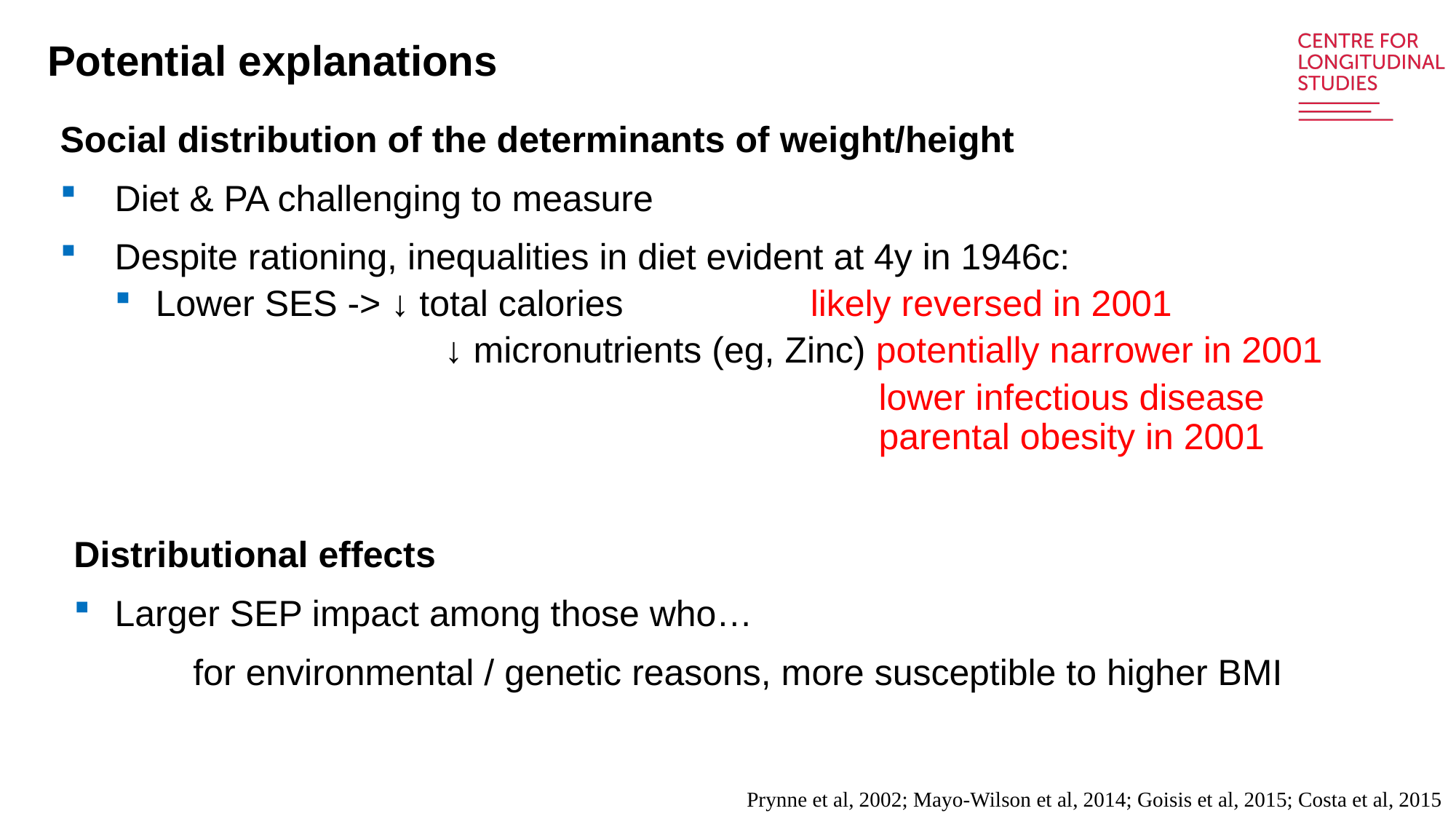

# Potential explanations
Social distribution of the determinants of weight/height
Diet & PA challenging to measure
Despite rationing, inequalities in diet evident at 4y in 1946c:
Lower SES -> ↓ total calories 		likely reversed in 2001
		           ↓ micronutrients (eg, Zinc) potentially narrower in 2001
						lower infectious disease 		   						parental obesity in 2001

Distributional effects
Larger SEP impact among those who…
	 for environmental / genetic reasons, more susceptible to higher BMI

Prynne et al, 2002; Mayo‐Wilson et al, 2014; Goisis et al, 2015; Costa et al, 2015